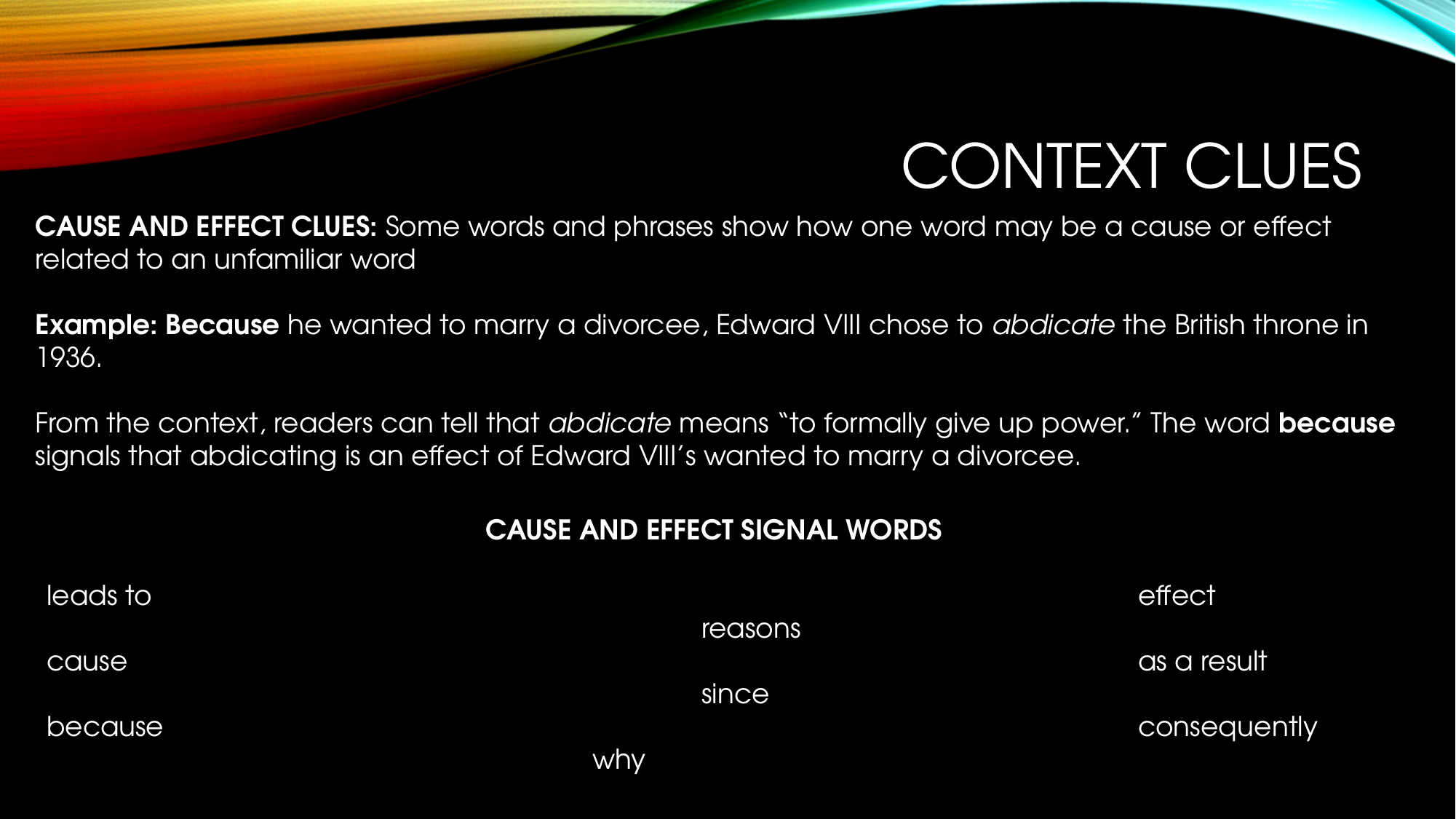

# Context clues
CAUSE AND EFFECT CLUES: Some words and phrases show how one word may be a cause or effect related to an unfamiliar word

Example: Because he wanted to marry a divorcee, Edward VIII chose to abdicate the British throne in 1936.

From the context, readers can tell that abdicate means “to formally give up power.” The word because signals that abdicating is an effect of Edward VIII’s wanted to marry a divorcee.
CAUSE AND EFFECT SIGNAL WORDS

leads to										effect								reasons
cause										as a result							since
because									consequently						why